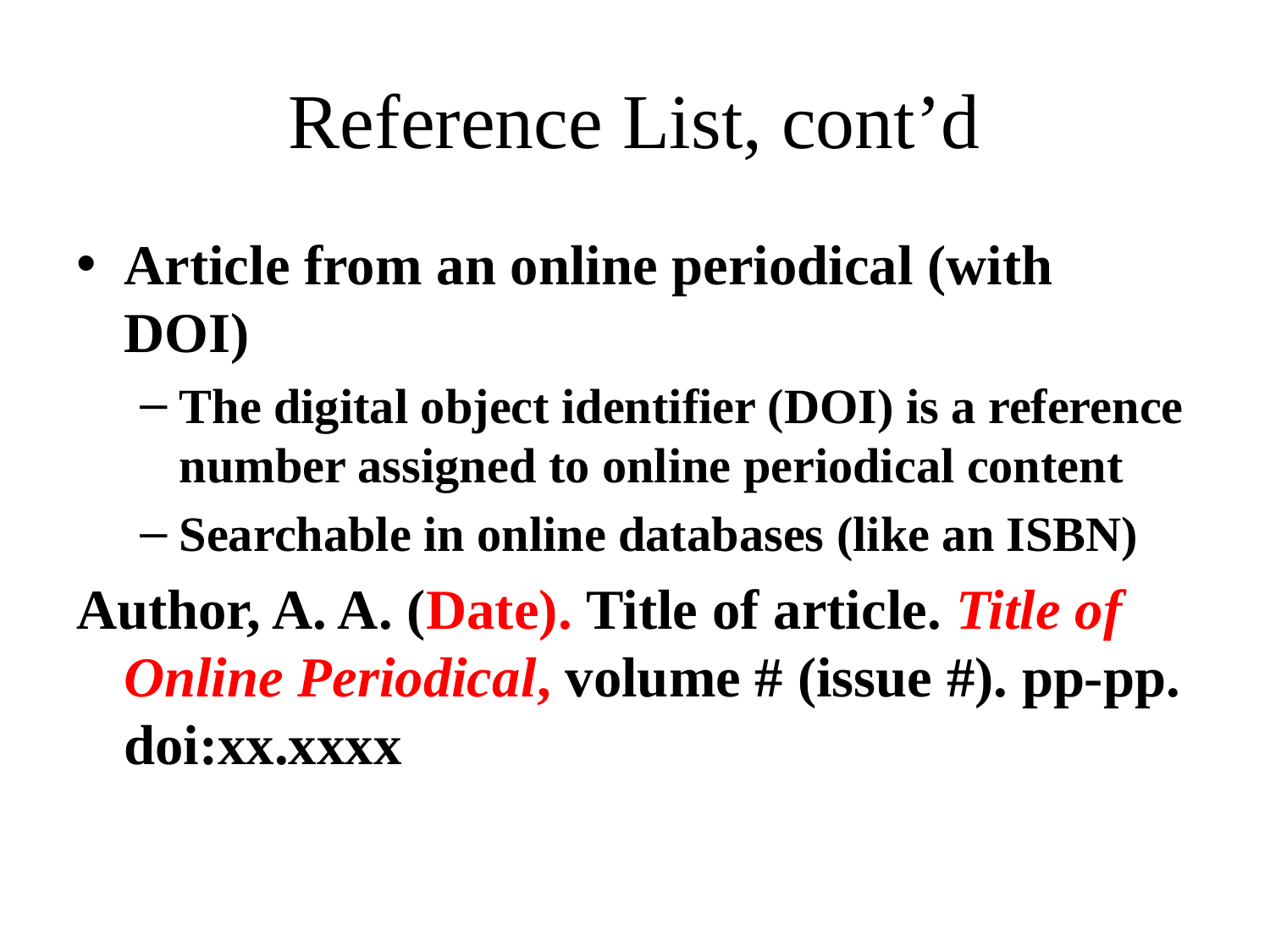

# Reference List, cont’d
Article from an online periodical (with DOI)
The digital object identifier (DOI) is a reference number assigned to online periodical content
Searchable in online databases (like an ISBN)
Author, A. A. (Date). Title of article. Title of Online Periodical, volume # (issue #). pp-pp. doi:xx.xxxx